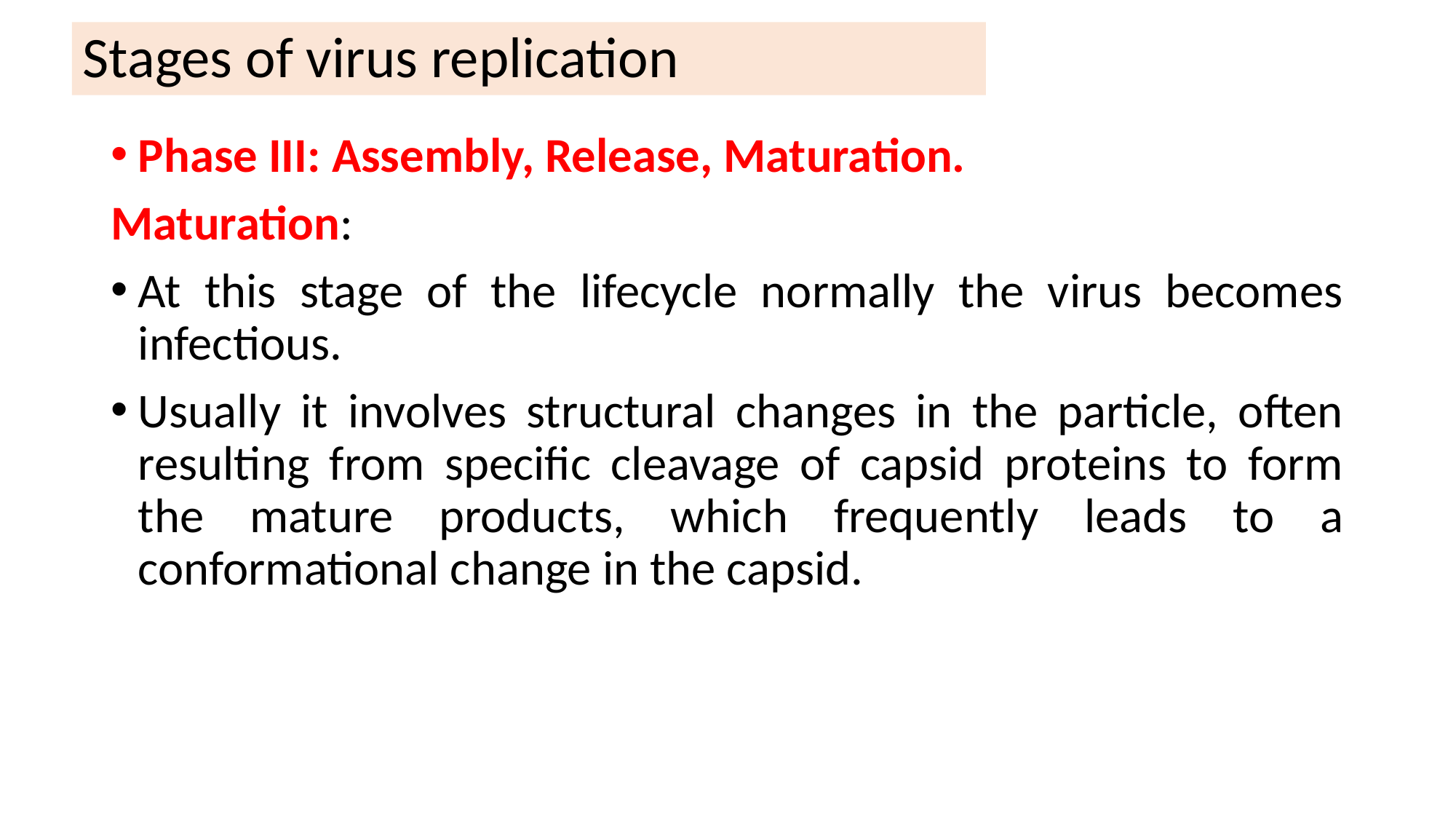

# Stages of virus replication
Phase III: Assembly, Release, Maturation.
Maturation:
At this stage of the lifecycle normally the virus becomes infectious.
Usually it involves structural changes in the particle, often resulting from specific cleavage of capsid proteins to form the mature products, which frequently leads to a conformational change in the capsid.